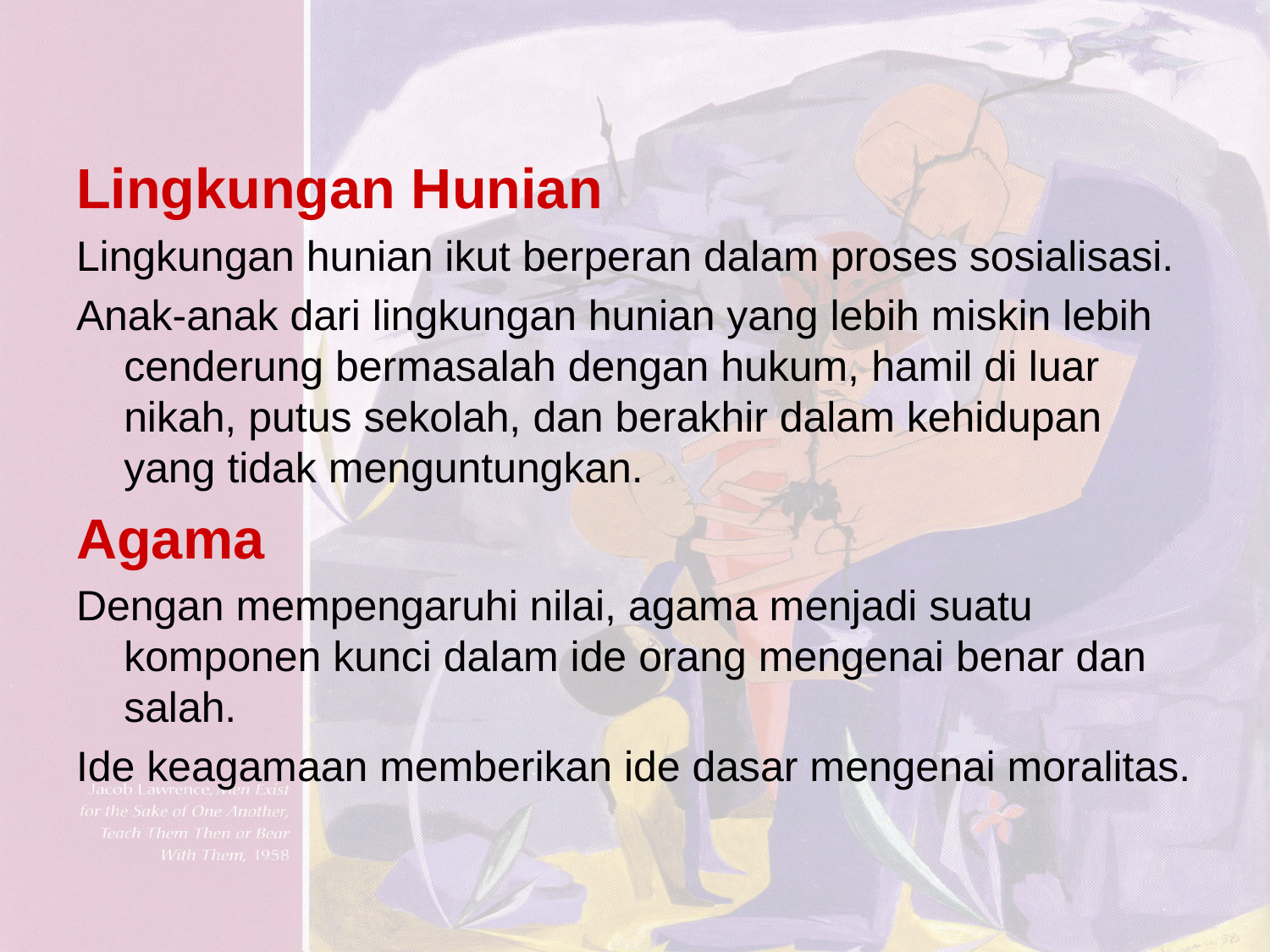

Lingkungan Hunian
Lingkungan hunian ikut berperan dalam proses sosialisasi.
Anak-anak dari lingkungan hunian yang lebih miskin lebih cenderung bermasalah dengan hukum, hamil di luar nikah, putus sekolah, dan berakhir dalam kehidupan yang tidak menguntungkan.
Agama
Dengan mempengaruhi nilai, agama menjadi suatu komponen kunci dalam ide orang mengenai benar dan salah.
Ide keagamaan memberikan ide dasar mengenai moralitas.